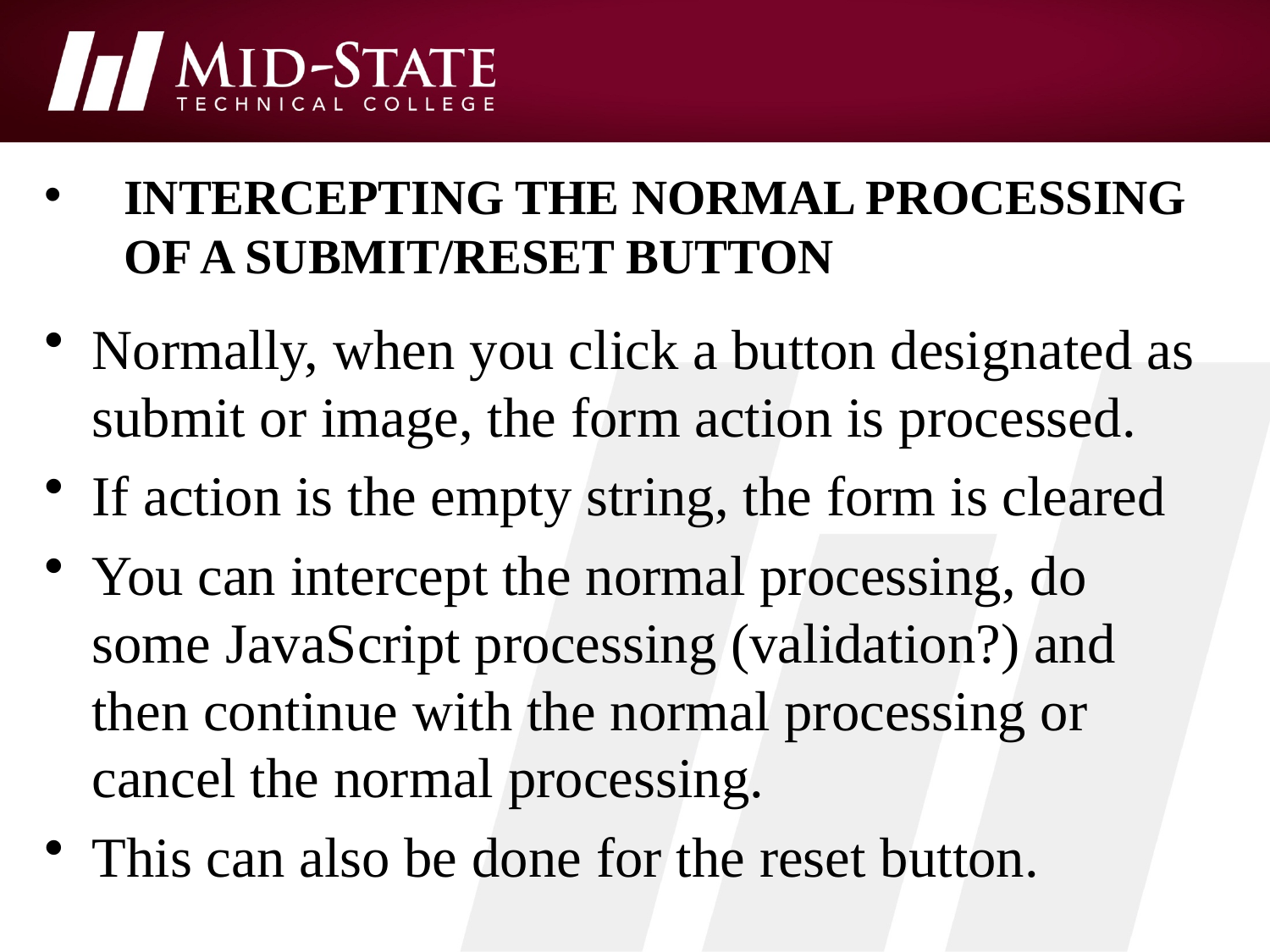

# Intercepting the Normal Processing of a Submit/Reset Button
Normally, when you click a button designated as submit or image, the form action is processed.
If action is the empty string, the form is cleared
You can intercept the normal processing, do some JavaScript processing (validation?) and then continue with the normal processing or cancel the normal processing.
This can also be done for the reset button.